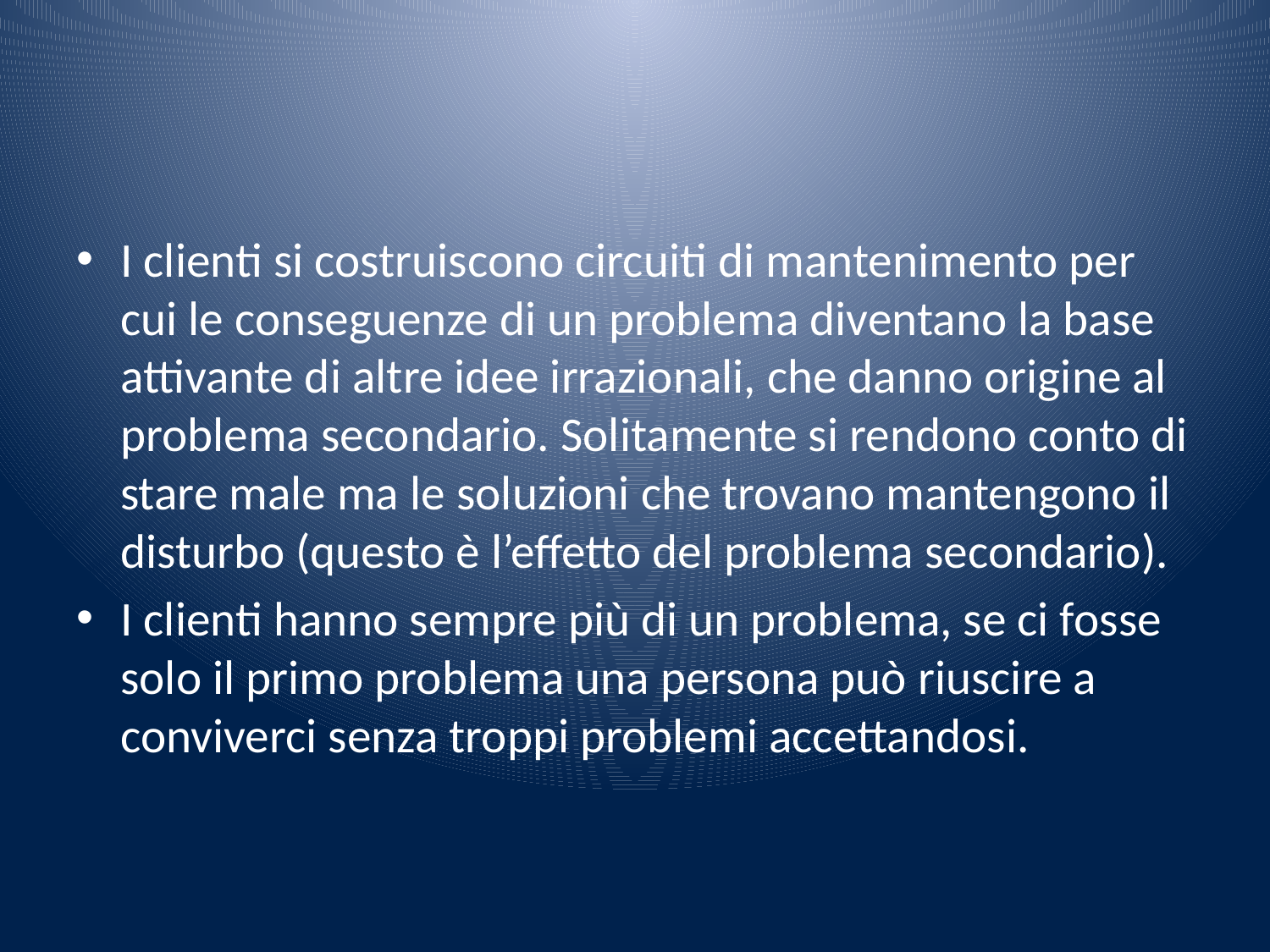

#
I clienti si costruiscono circuiti di mantenimento per cui le conseguenze di un problema diventano la base attivante di altre idee irrazionali, che danno origine al problema secondario. Solitamente si rendono conto di stare male ma le soluzioni che trovano mantengono il disturbo (questo è l’effetto del problema secondario).
I clienti hanno sempre più di un problema, se ci fosse solo il primo problema una persona può riuscire a conviverci senza troppi problemi accettandosi.